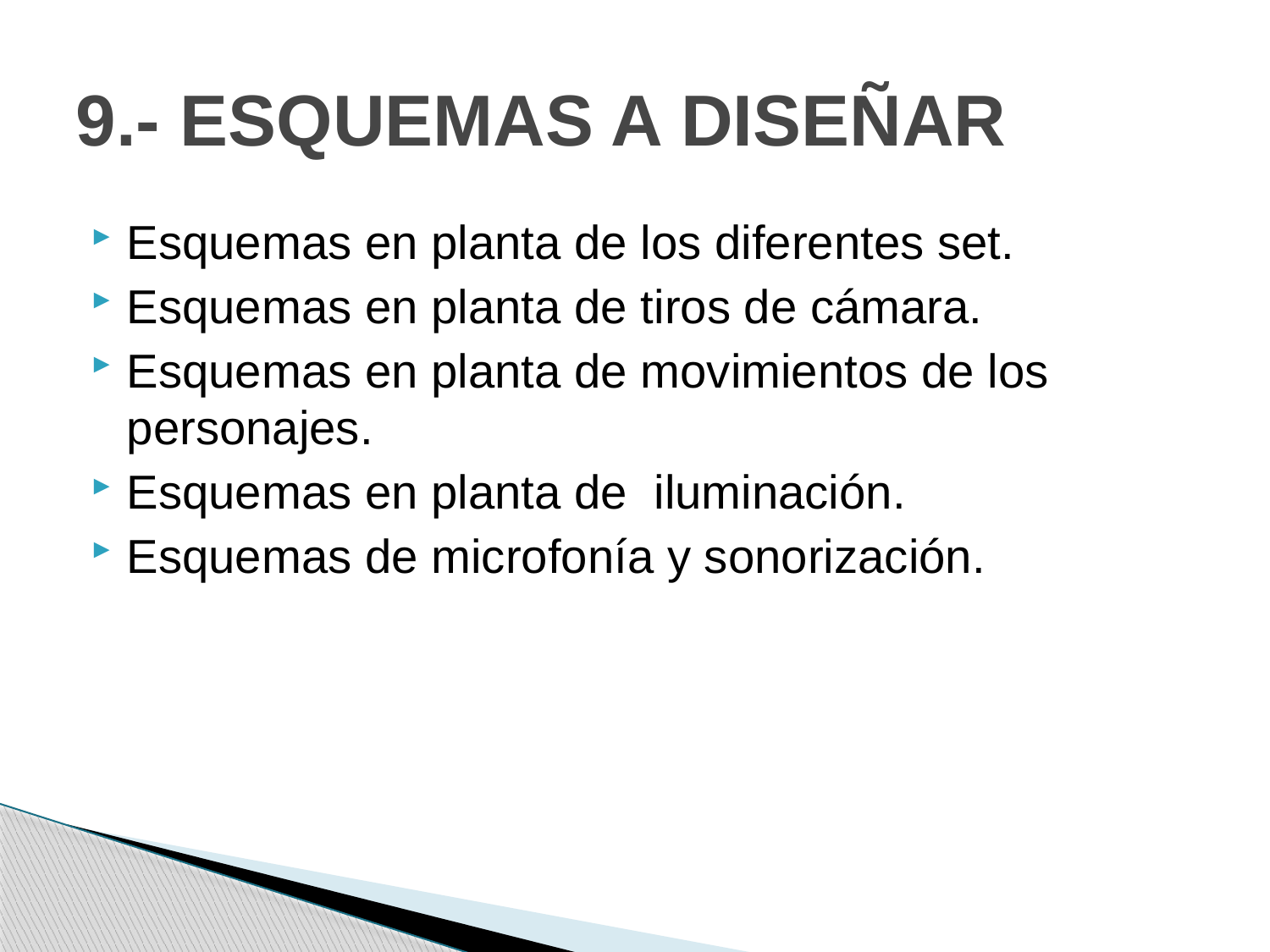

# 9.- ESQUEMAS A DISEÑAR
Esquemas en planta de los diferentes set.
Esquemas en planta de tiros de cámara.
Esquemas en planta de movimientos de los personajes.
Esquemas en planta de  iluminación.
Esquemas de microfonía y sonorización.